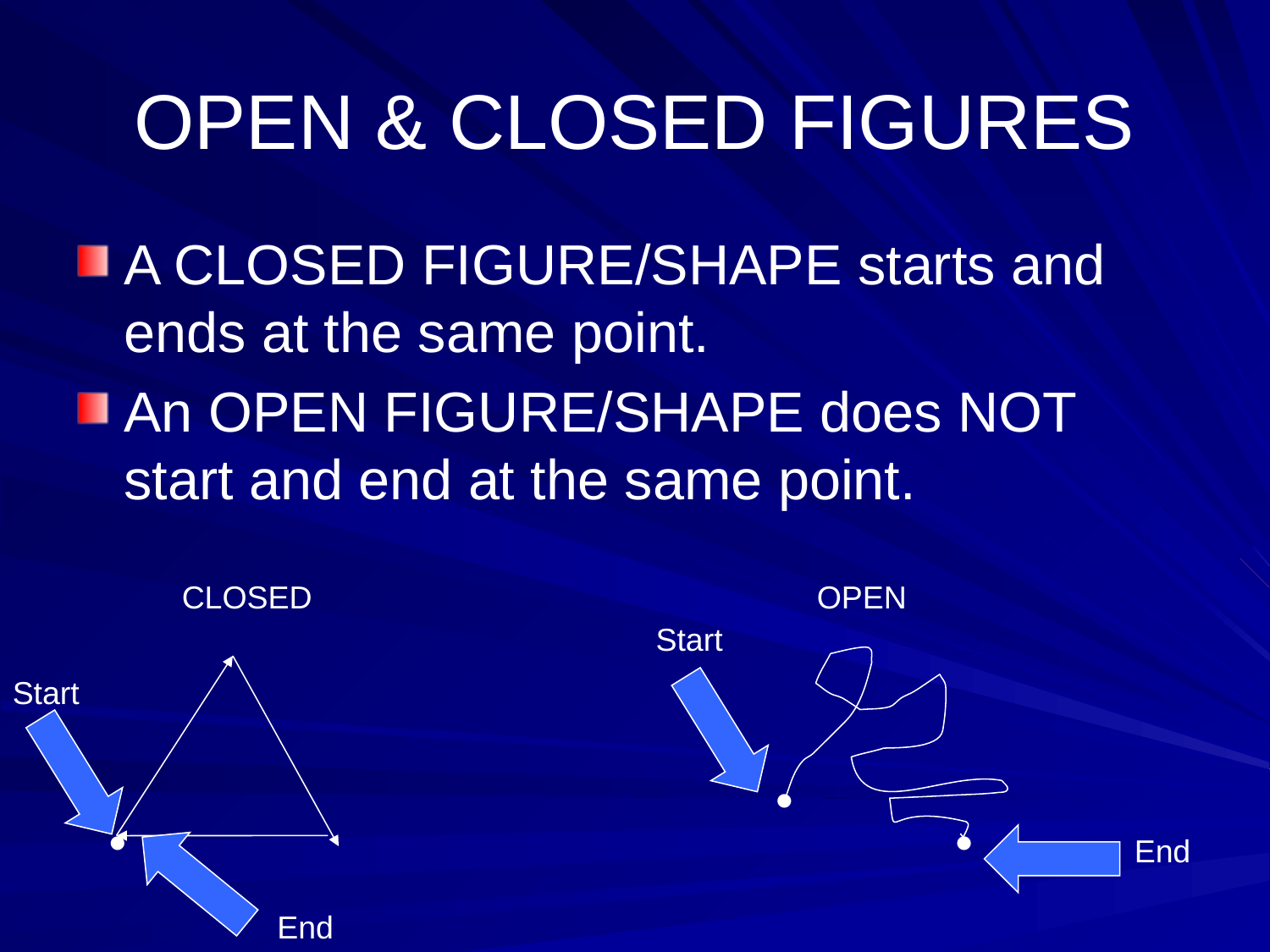

# OPEN & CLOSED FIGURES
A CLOSED FIGURE/SHAPE starts and ends at the same point.
An OPEN FIGURE/SHAPE does NOT start and end at the same point.
CLOSED
OPEN
Start

Start

●
●
●

End

End